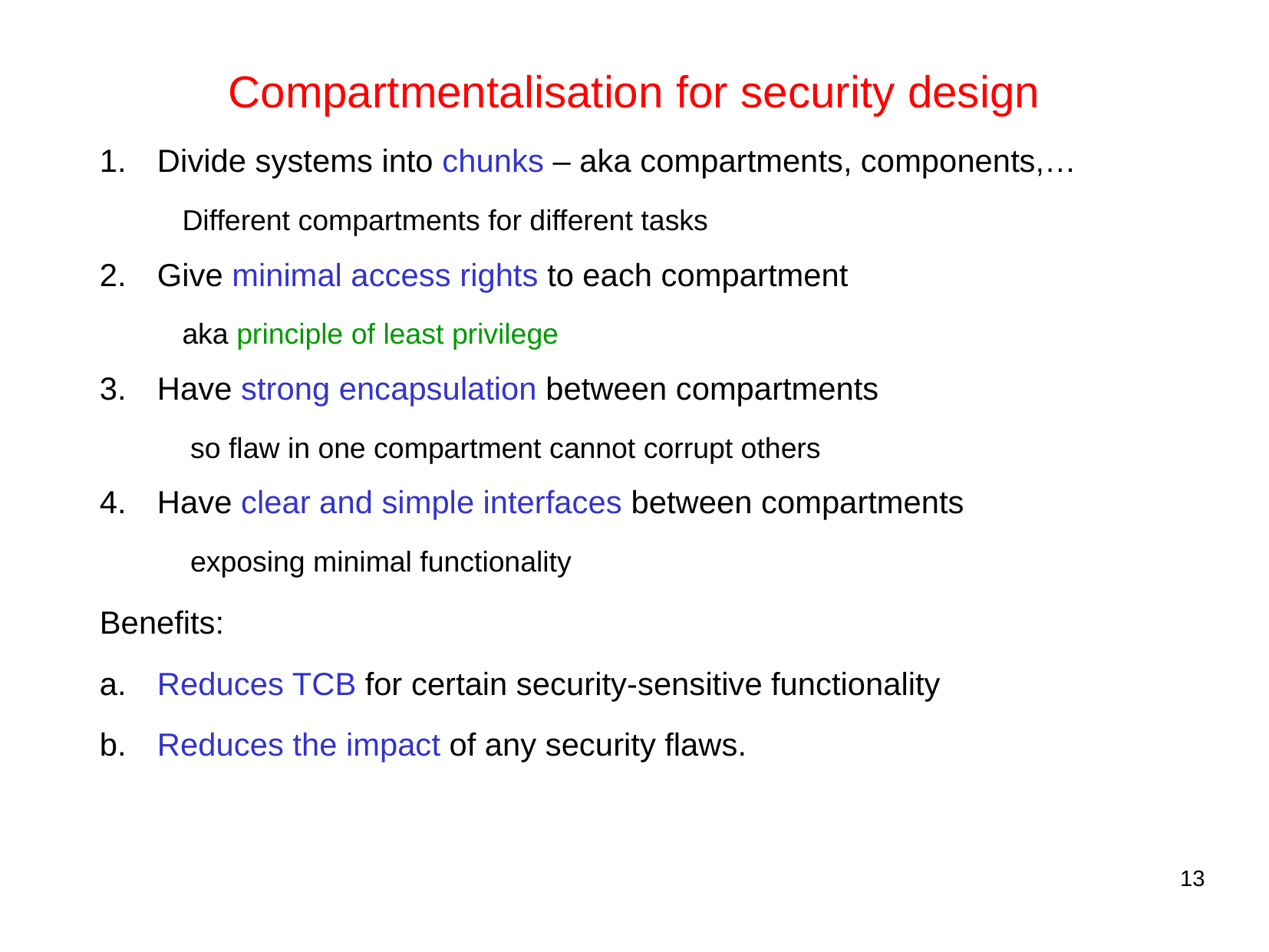

# Compartmentalisation for security design
Divide systems into chunks – aka compartments, components,…
    Different compartments for different tasks
Give minimal access rights to each compartment
    aka principle of least privilege
Have strong encapsulation between compartments
     so flaw in one compartment cannot corrupt others
Have clear and simple interfaces between compartments
     exposing minimal functionality
Benefits:
Reduces TCB for certain security-sensitive functionality
Reduces the impact of any security flaws.

13